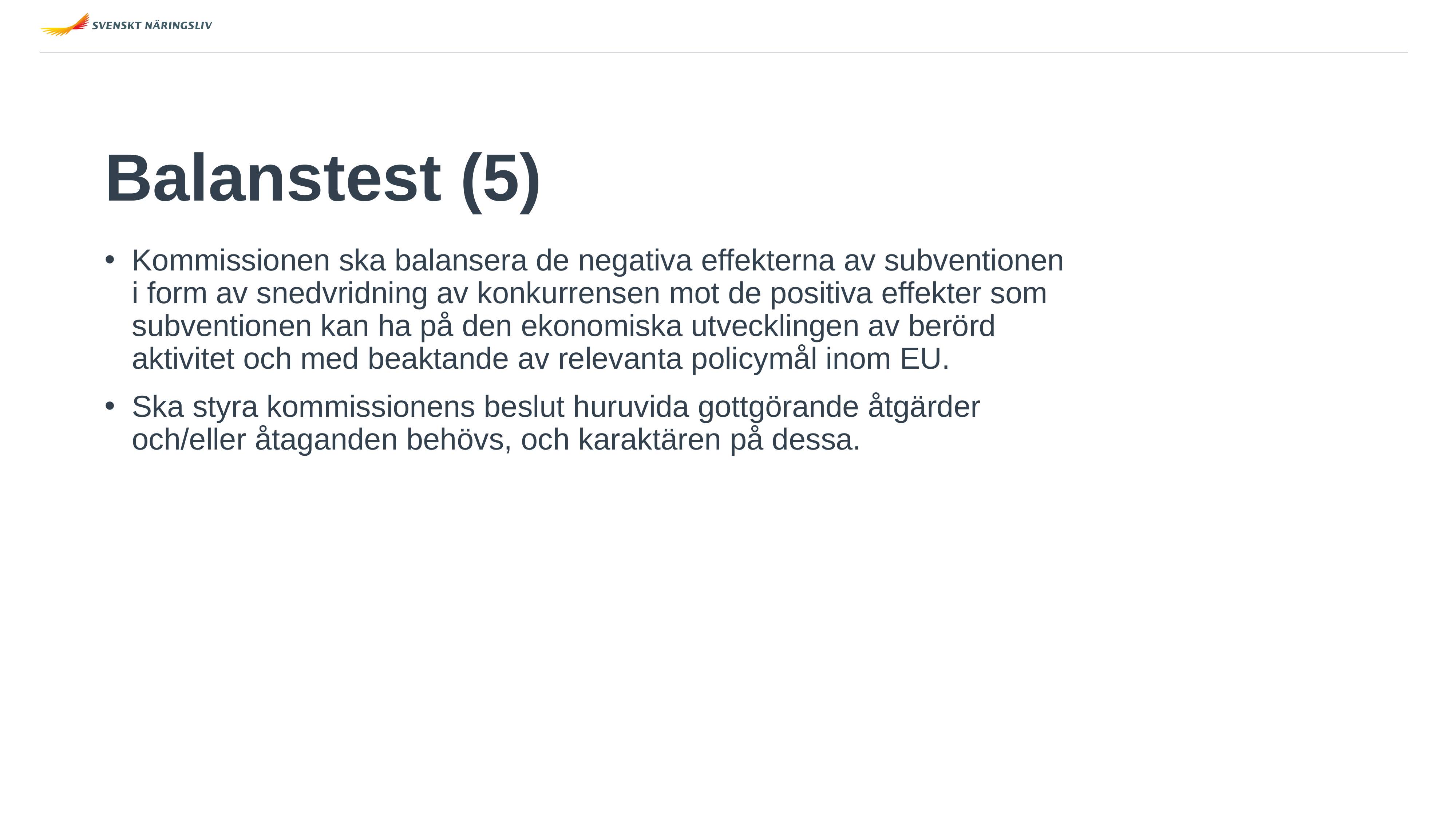

# Balanstest (5)
Kommissionen ska balansera de negativa effekterna av subventionen i form av snedvridning av konkurrensen mot de positiva effekter som subventionen kan ha på den ekonomiska utvecklingen av berörd aktivitet och med beaktande av relevanta policymål inom EU.
Ska styra kommissionens beslut huruvida gottgörande åtgärder och/eller åtaganden behövs, och karaktären på dessa.